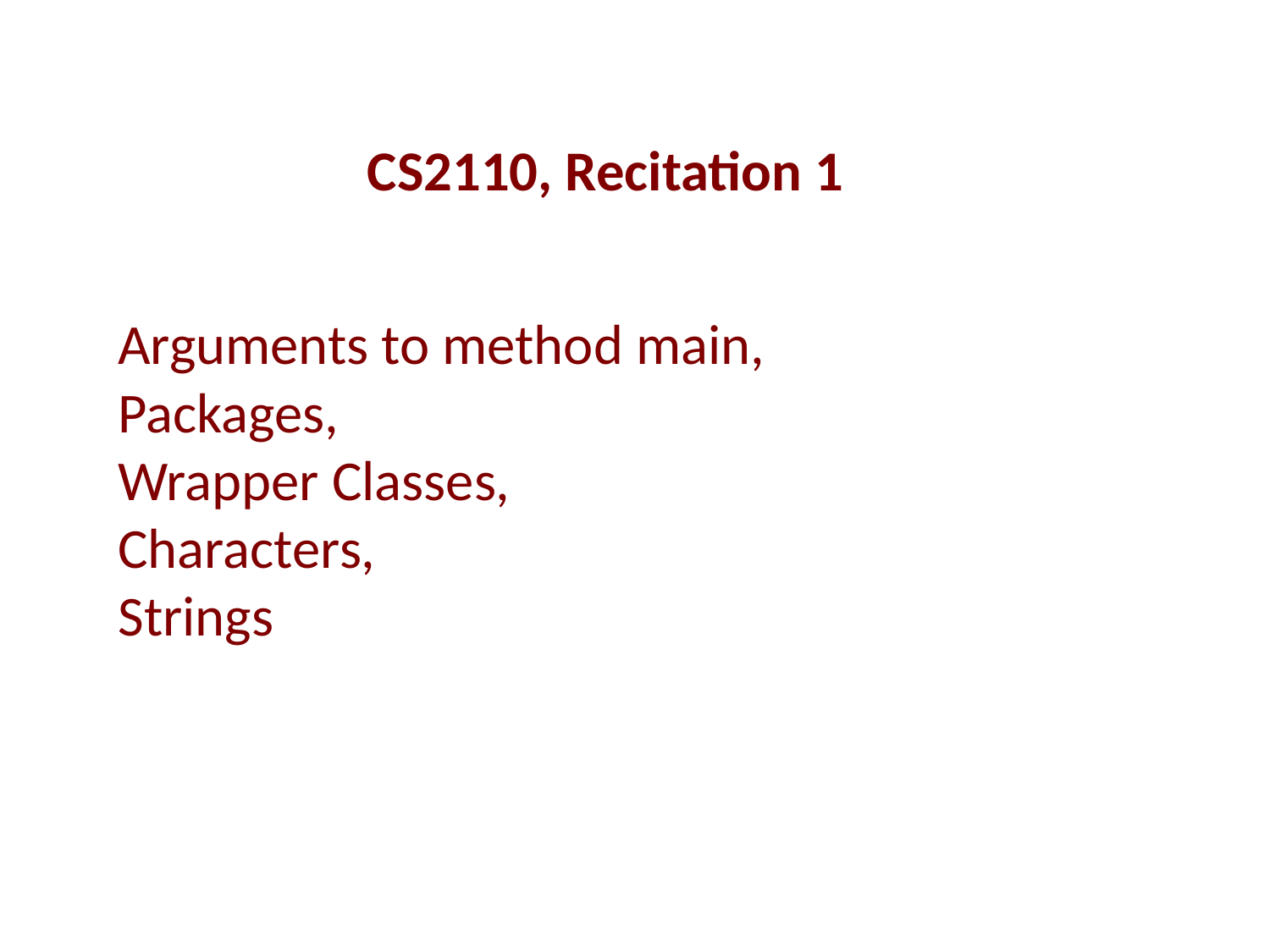

CS2110, Recitation 1
# Arguments to method main, Packages, Wrapper Classes, Characters, Strings